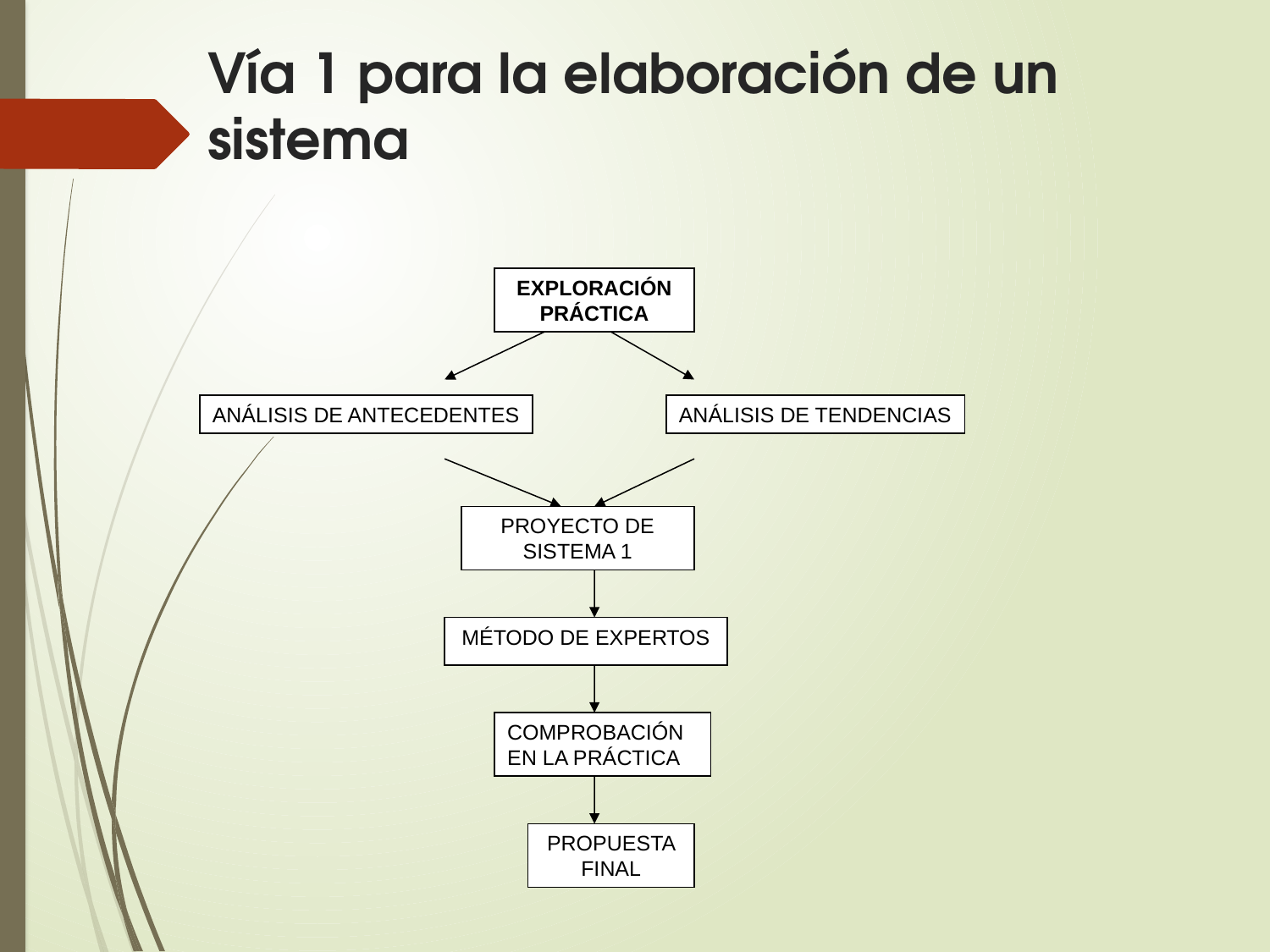

# Vía 1 para la elaboración de un sistema

EXPLORACIÓN PRÁCTICA

ANÁLISIS DE ANTECEDENTES
ANÁLISIS DE TENDENCIAS

PROYECTO DE SISTEMA 1

MÉTODO DE EXPERTOS

COMPROBACIÓN EN LA PRÁCTICA

PROPUESTA FINAL